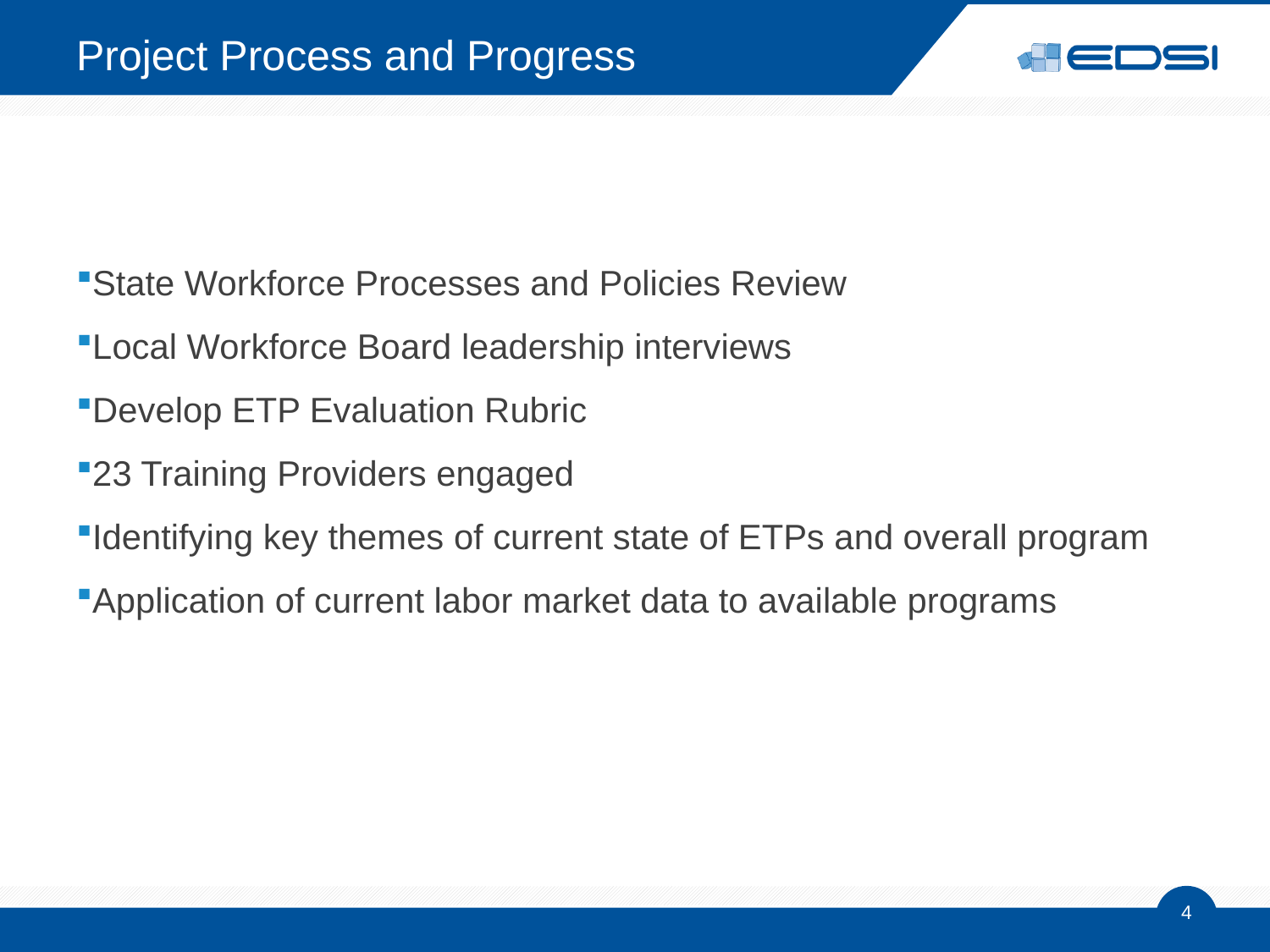

# Project Process and Progress

State Workforce Processes and Policies Review
Local Workforce Board leadership interviews
Develop ETP Evaluation Rubric
23 Training Providers engaged
Identifying key themes of current state of ETPs and overall program
Application of current labor market data to available programs
4